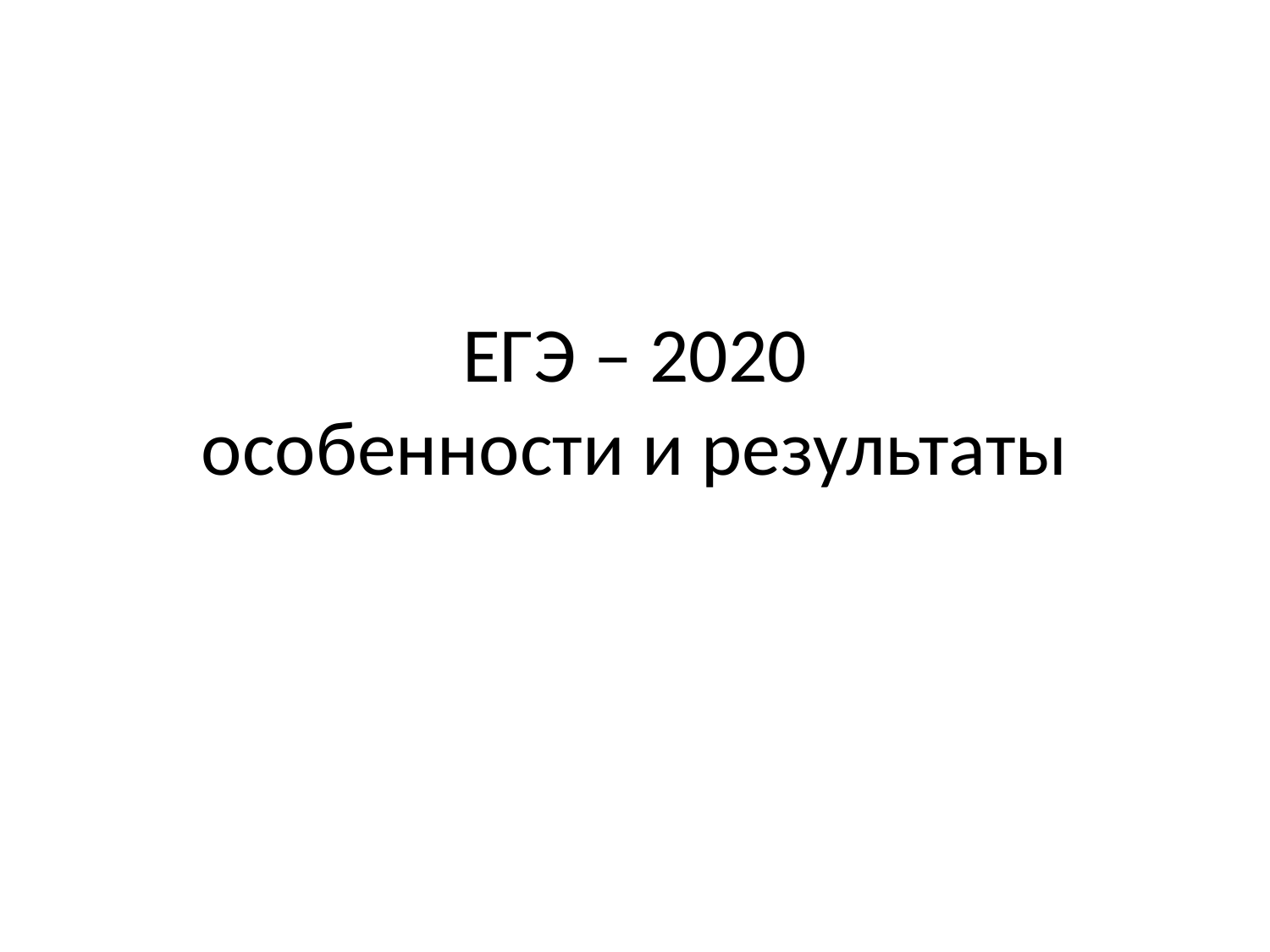

# ЕГЭ – 2020 особенности и результаты